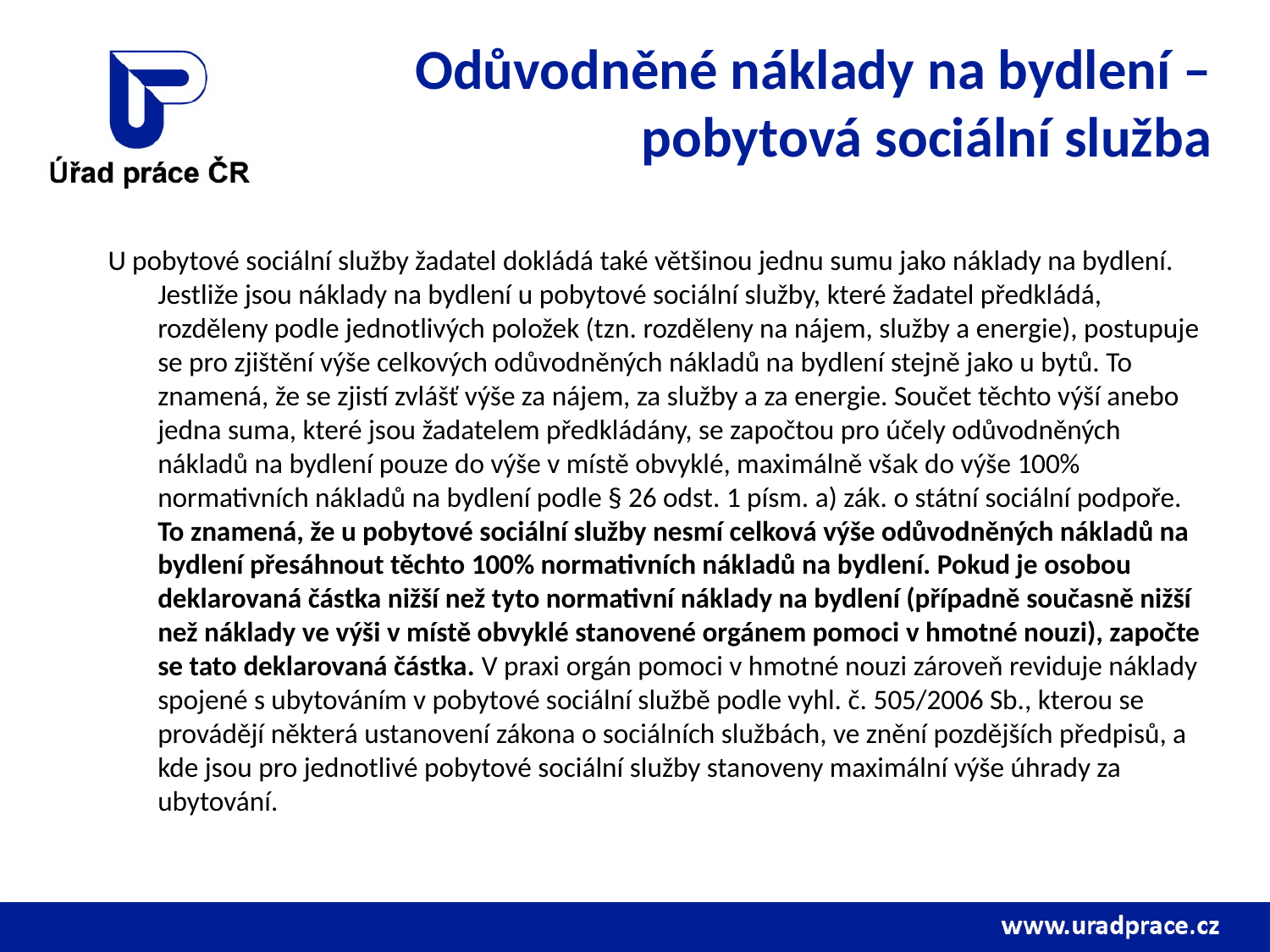

# Odůvodněné náklady na bydlení – pobytová sociální služba
U pobytové sociální služby žadatel dokládá také většinou jednu sumu jako náklady na bydlení. Jestliže jsou náklady na bydlení u pobytové sociální služby, které žadatel předkládá, rozděleny podle jednotlivých položek (tzn. rozděleny na nájem, služby a energie), postupuje se pro zjištění výše celkových odůvodněných nákladů na bydlení stejně jako u bytů. To znamená, že se zjistí zvlášť výše za nájem, za služby a za energie. Součet těchto výší anebo jedna suma, které jsou žadatelem předkládány, se započtou pro účely odůvodněných nákladů na bydlení pouze do výše v místě obvyklé, maximálně však do výše 100% normativních nákladů na bydlení podle § 26 odst. 1 písm. a) zák. o státní sociální podpoře. To znamená, že u pobytové sociální služby nesmí celková výše odůvodněných nákladů na bydlení přesáhnout těchto 100% normativních nákladů na bydlení. Pokud je osobou deklarovaná částka nižší než tyto normativní náklady na bydlení (případně současně nižší než náklady ve výši v místě obvyklé stanovené orgánem pomoci v hmotné nouzi), započte se tato deklarovaná částka. V praxi orgán pomoci v hmotné nouzi zároveň reviduje náklady spojené s ubytováním v pobytové sociální službě podle vyhl. č. 505/2006 Sb., kterou se provádějí některá ustanovení zákona o sociálních službách, ve znění pozdějších předpisů, a kde jsou pro jednotlivé pobytové sociální služby stanoveny maximální výše úhrady za ubytování.